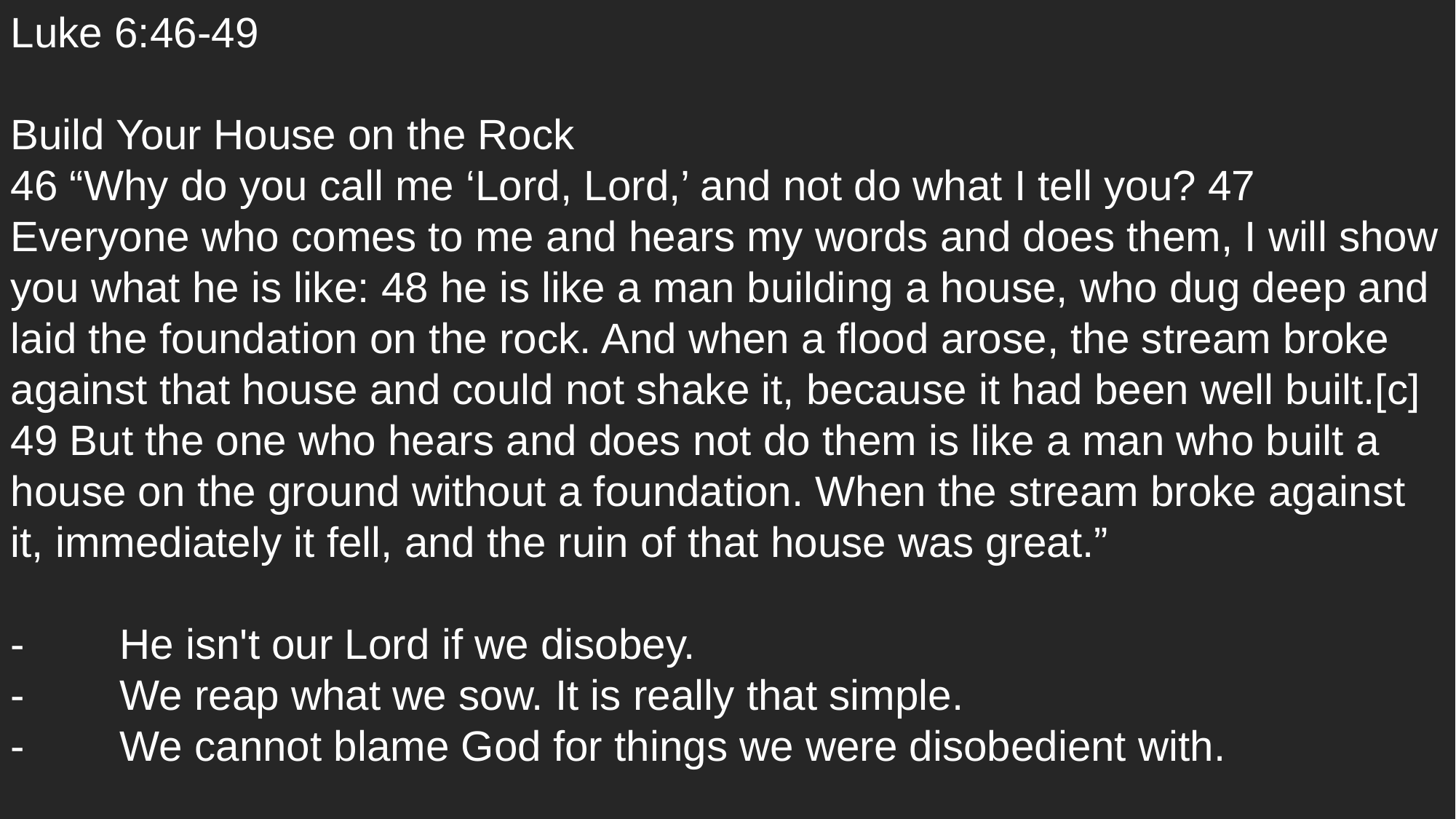

Luke 6:46-49

Build Your House on the Rock
46 “Why do you call me ‘Lord, Lord,’ and not do what I tell you? 47 Everyone who comes to me and hears my words and does them, I will show you what he is like: 48 he is like a man building a house, who dug deep and laid the foundation on the rock. And when a flood arose, the stream broke against that house and could not shake it, because it had been well built.[c] 49 But the one who hears and does not do them is like a man who built a house on the ground without a foundation. When the stream broke against it, immediately it fell, and the ruin of that house was great.”

-	He isn't our Lord if we disobey.
-	We reap what we sow. It is really that simple.
-	We cannot blame God for things we were disobedient with.